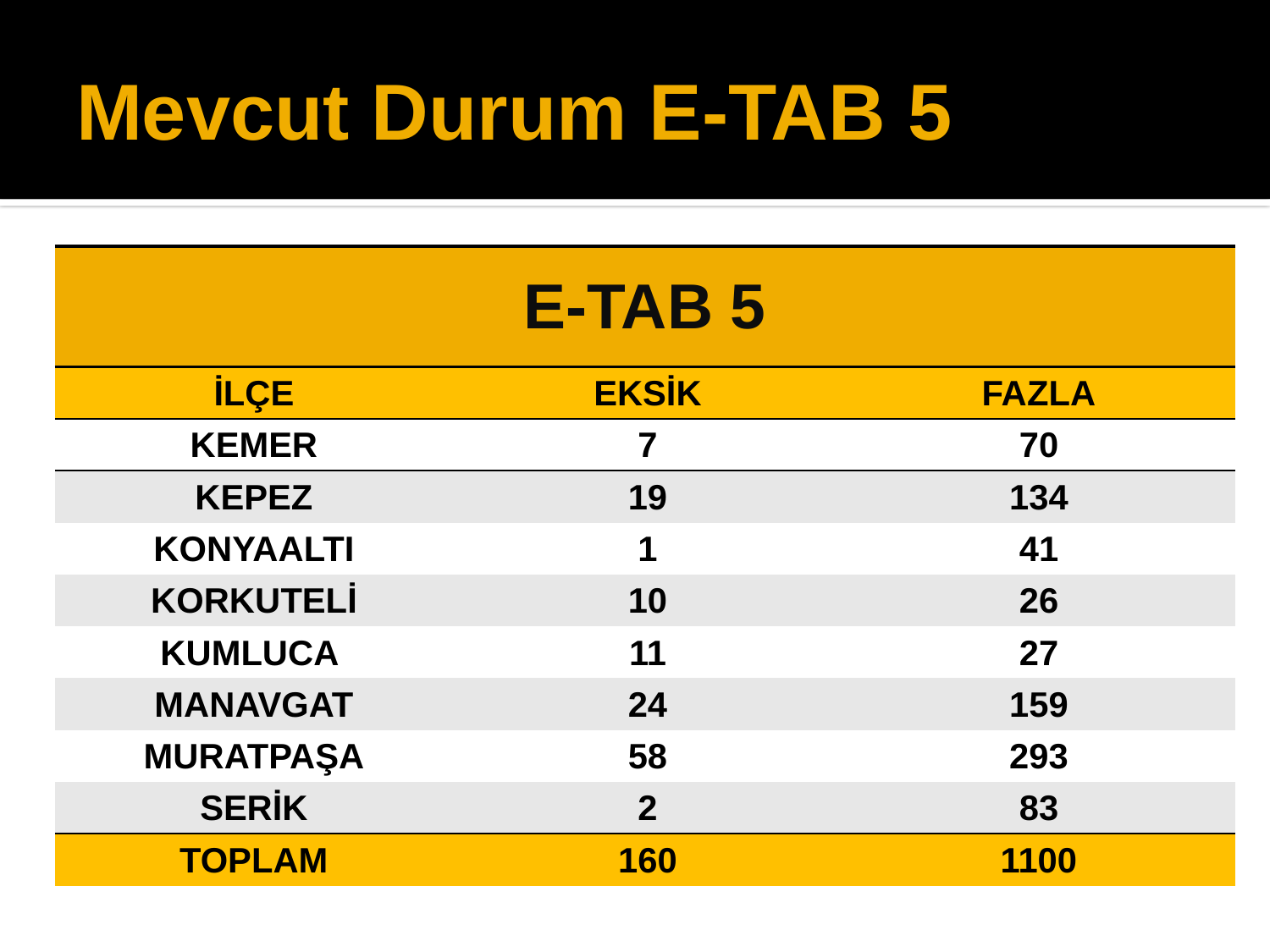

# Mevcut Durum E-TAB 5
| E-TAB 5 |  |  |
| --- | --- | --- |
| İLÇE | EKSİK | FAZLA |
| KEMER | 7 | 70 |
| KEPEZ | 19 | 134 |
| KONYAALTI | 1 | 41 |
| KORKUTELİ | 10 | 26 |
| KUMLUCA | 11 | 27 |
| MANAVGAT | 24 | 159 |
| MURATPAŞA | 58 | 293 |
| SERİK | 2 | 83 |
| TOPLAM | 160 | 1100 |